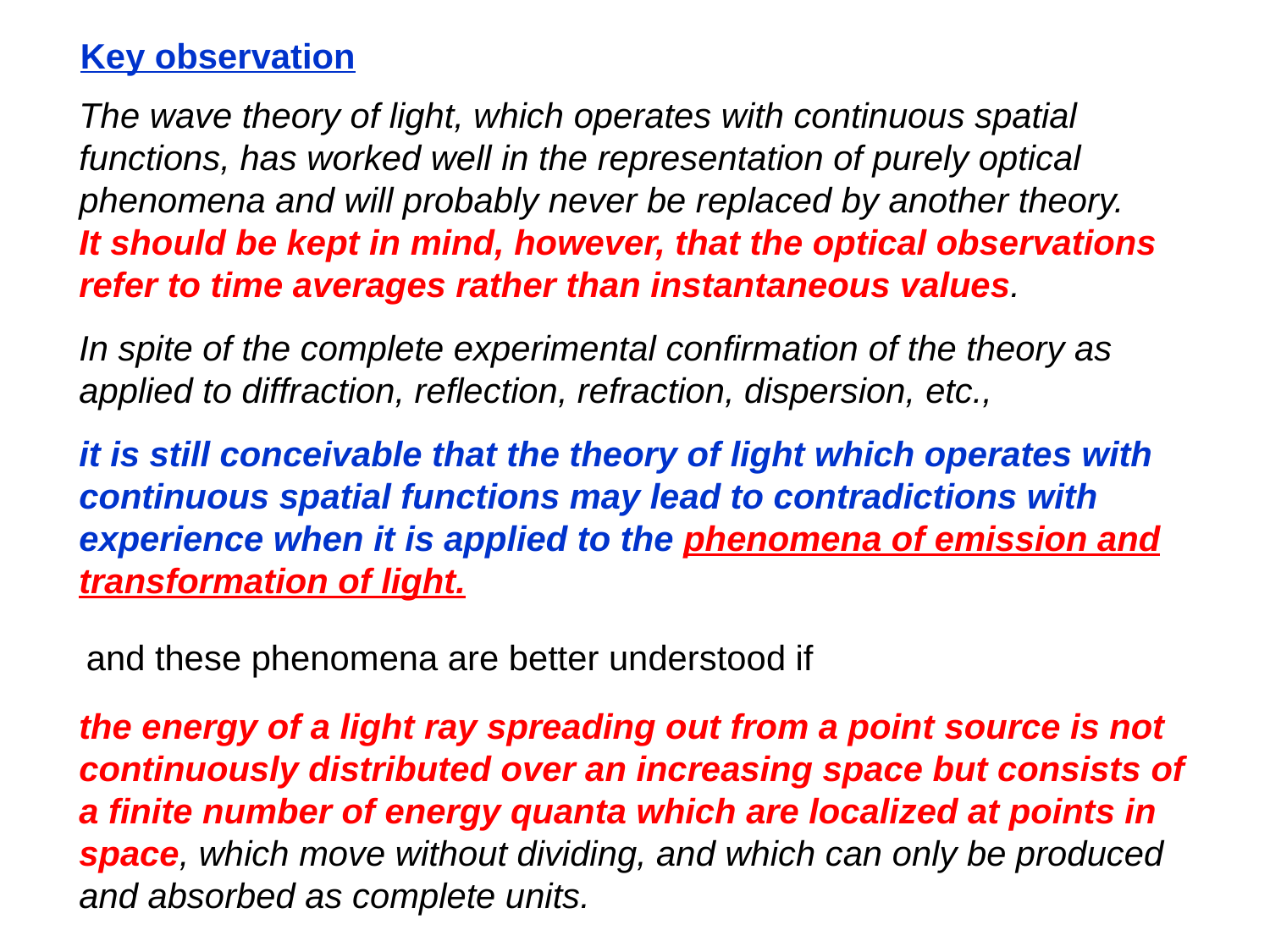

Key observation
The wave theory of light, which operates with continuous spatial functions, has worked well in the representation of purely optical phenomena and will probably never be replaced by another theory.
It should be kept in mind, however, that the optical observations refer to time averages rather than instantaneous values.

In spite of the complete experimental confirmation of the theory as applied to diffraction, reflection, refraction, dispersion, etc.,

it is still conceivable that the theory of light which operates with continuous spatial functions may lead to contradictions with experience when it is applied to the phenomena of emission and transformation of light.
and these phenomena are better understood if
the energy of a light ray spreading out from a point source is not continuously distributed over an increasing space but consists of a finite number of energy quanta which are localized at points in space, which move without dividing, and which can only be produced and absorbed as complete units.
27.11.2024
Divisional seminar
12